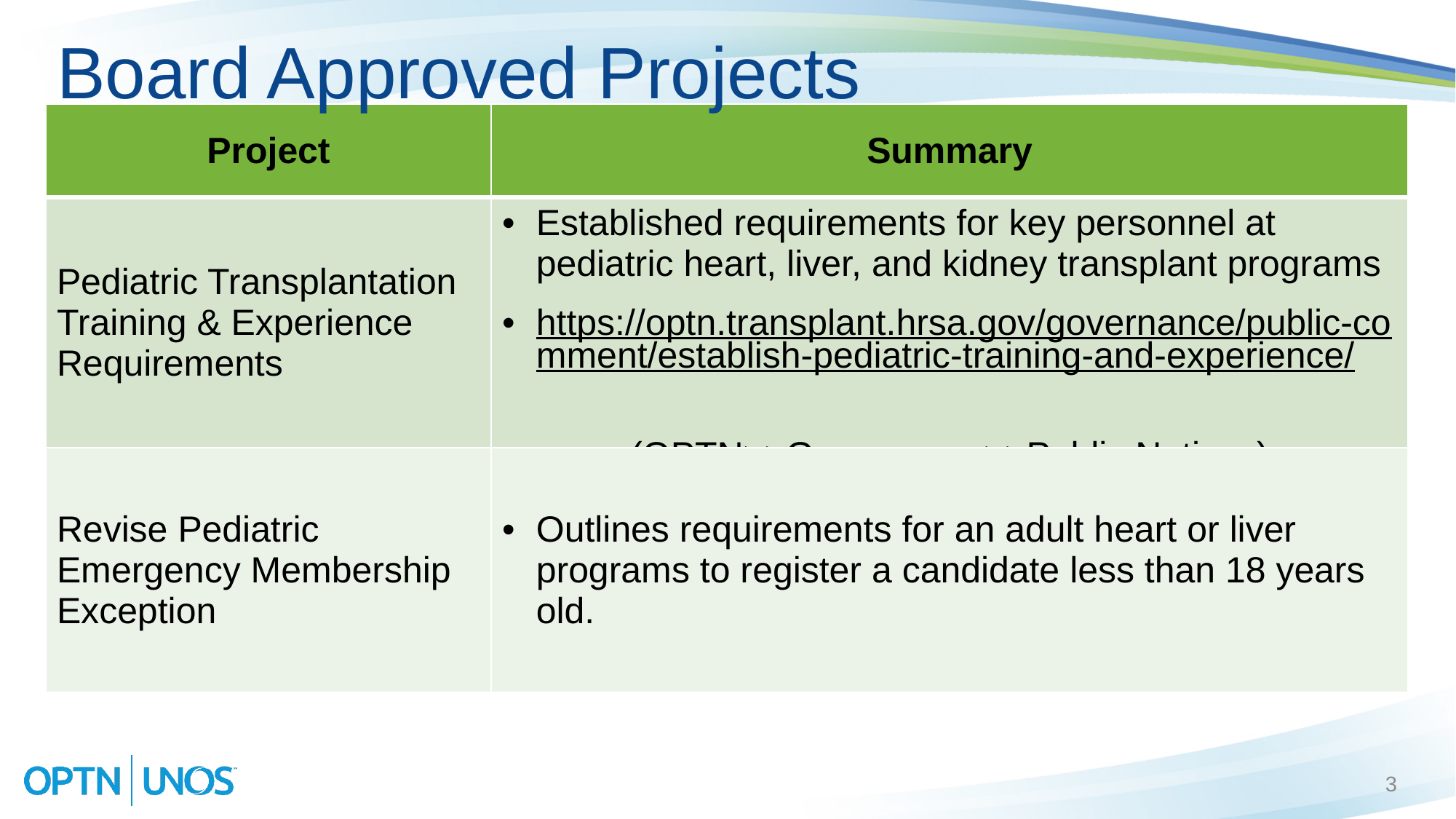

# Board Approved Projects
| Project | Summary |
| --- | --- |
| Pediatric Transplantation Training & Experience Requirements | Established requirements for key personnel at pediatric heart, liver, and kidney transplant programs https://optn.transplant.hrsa.gov/governance/public-comment/establish-pediatric-training-and-experience/ (OPTN>>Governance>>Public Notices) |
| Revise Pediatric Emergency Membership Exception | Outlines requirements for an adult heart or liver programs to register a candidate less than 18 years old. |
3